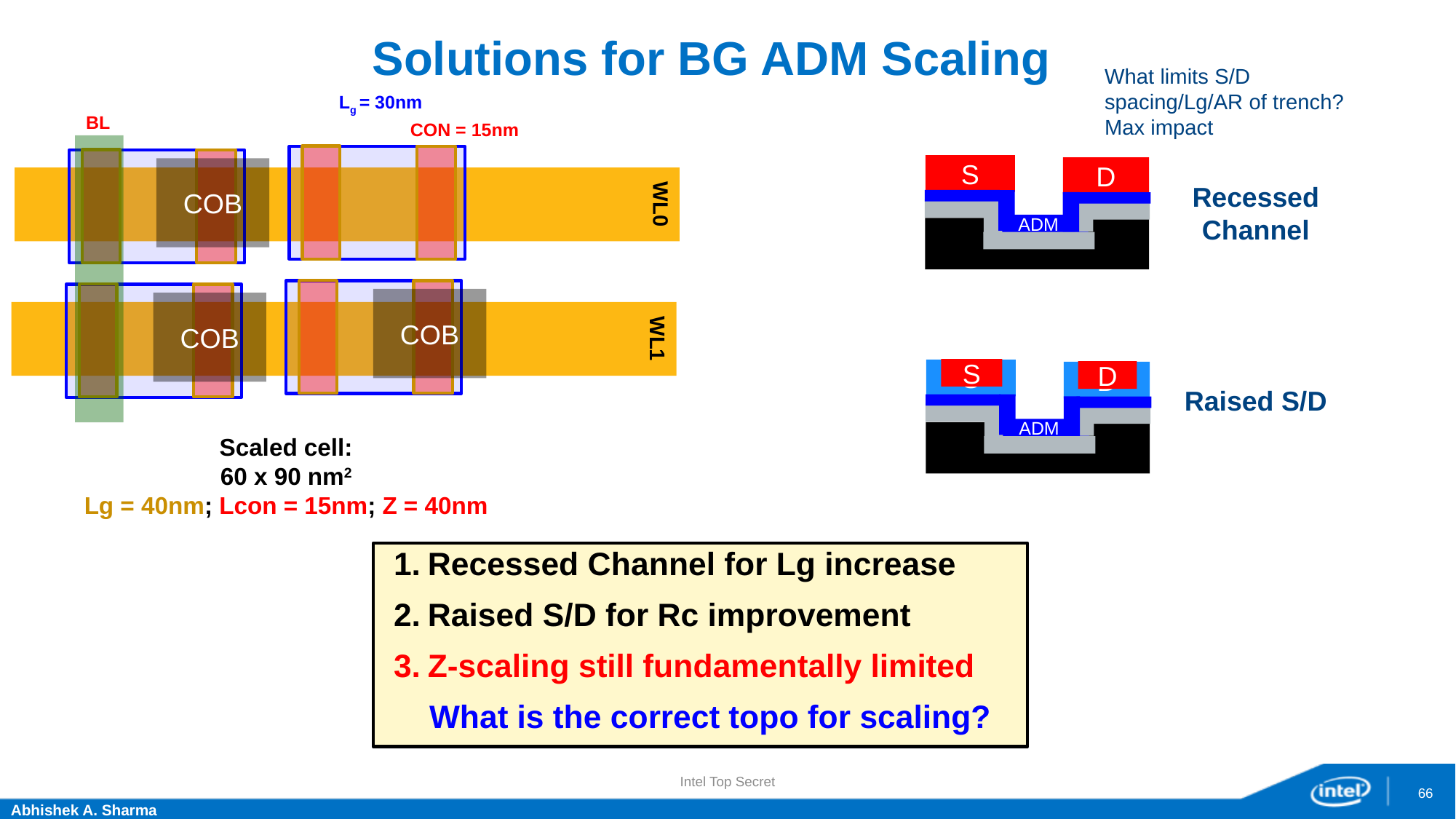

# Solutions for BG ADM Scaling
What limits S/D spacing/Lg/AR of trench?
Max impact
Lg = 30nm
BL
CON = 15nm

S
D

ADM

COB
WL0
Recessed Channel

COB
COB
WL1
S
S
D

ADM

D
Raised S/D
Scaled cell:
60 x 90 nm2
Lg = 40nm; Lcon = 15nm; Z = 40nm
Recessed Channel for Lg increase
Raised S/D for Rc improvement
Z-scaling still fundamentally limited
What is the correct topo for scaling?
Intel Top Secret
66